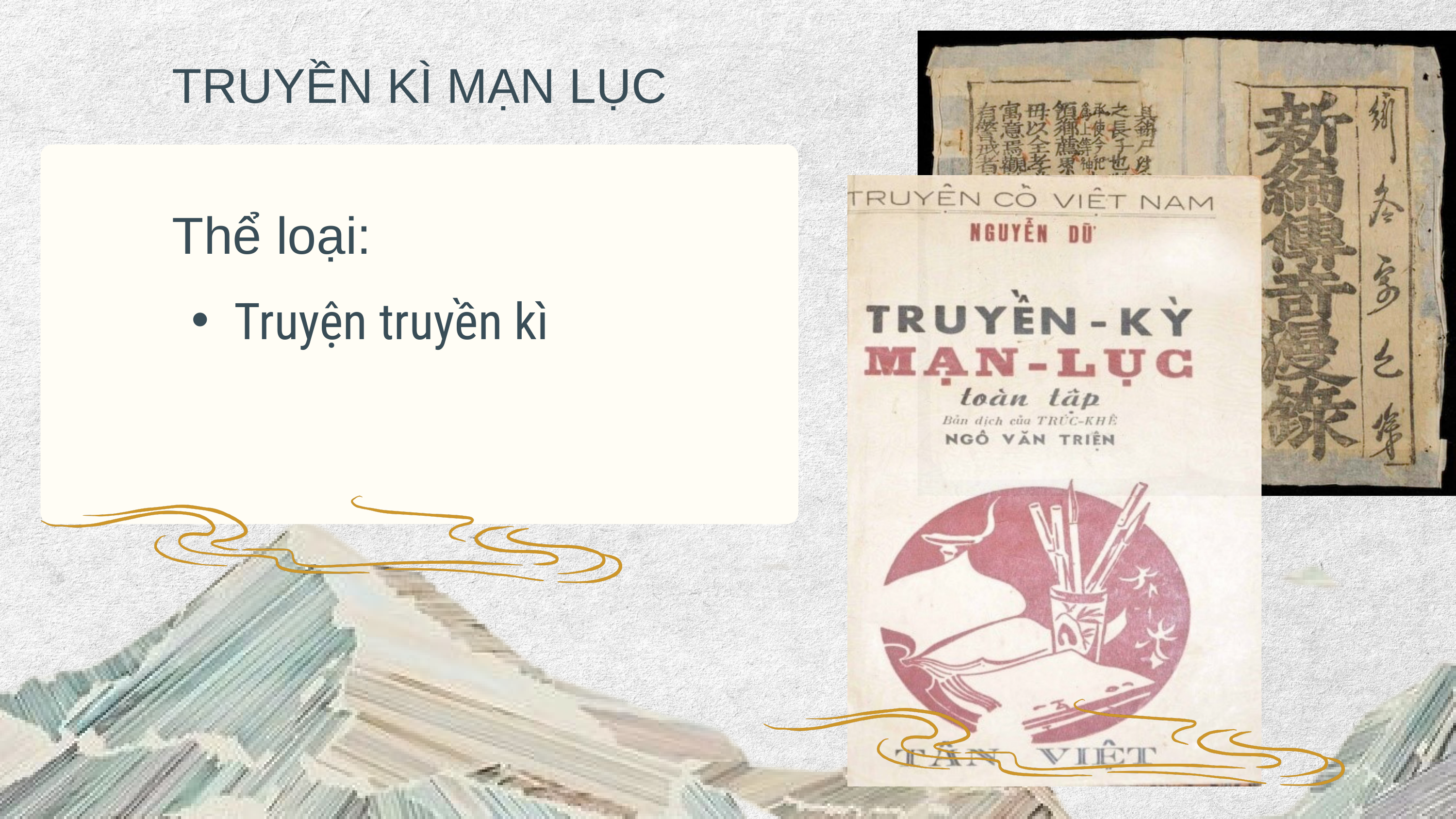

TRUYỀN KÌ MẠN LỤC

Thể loại:
Truyện truyền kì